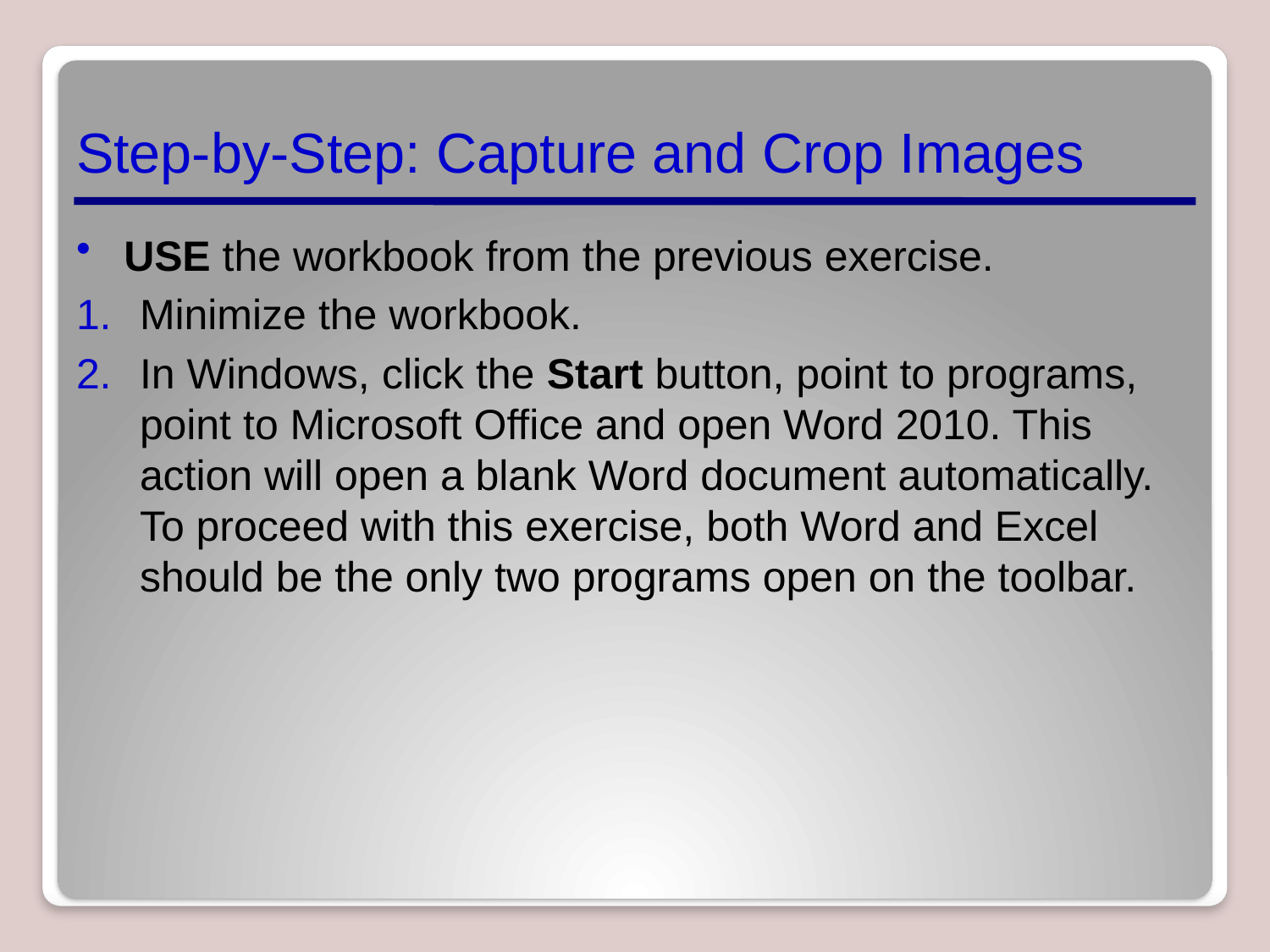

# Step-by-Step: Capture and Crop Images
USE the workbook from the previous exercise.
Minimize the workbook.
In Windows, click the Start button, point to programs, point to Microsoft Office and open Word 2010. This action will open a blank Word document automatically. To proceed with this exercise, both Word and Excel should be the only two programs open on the toolbar.